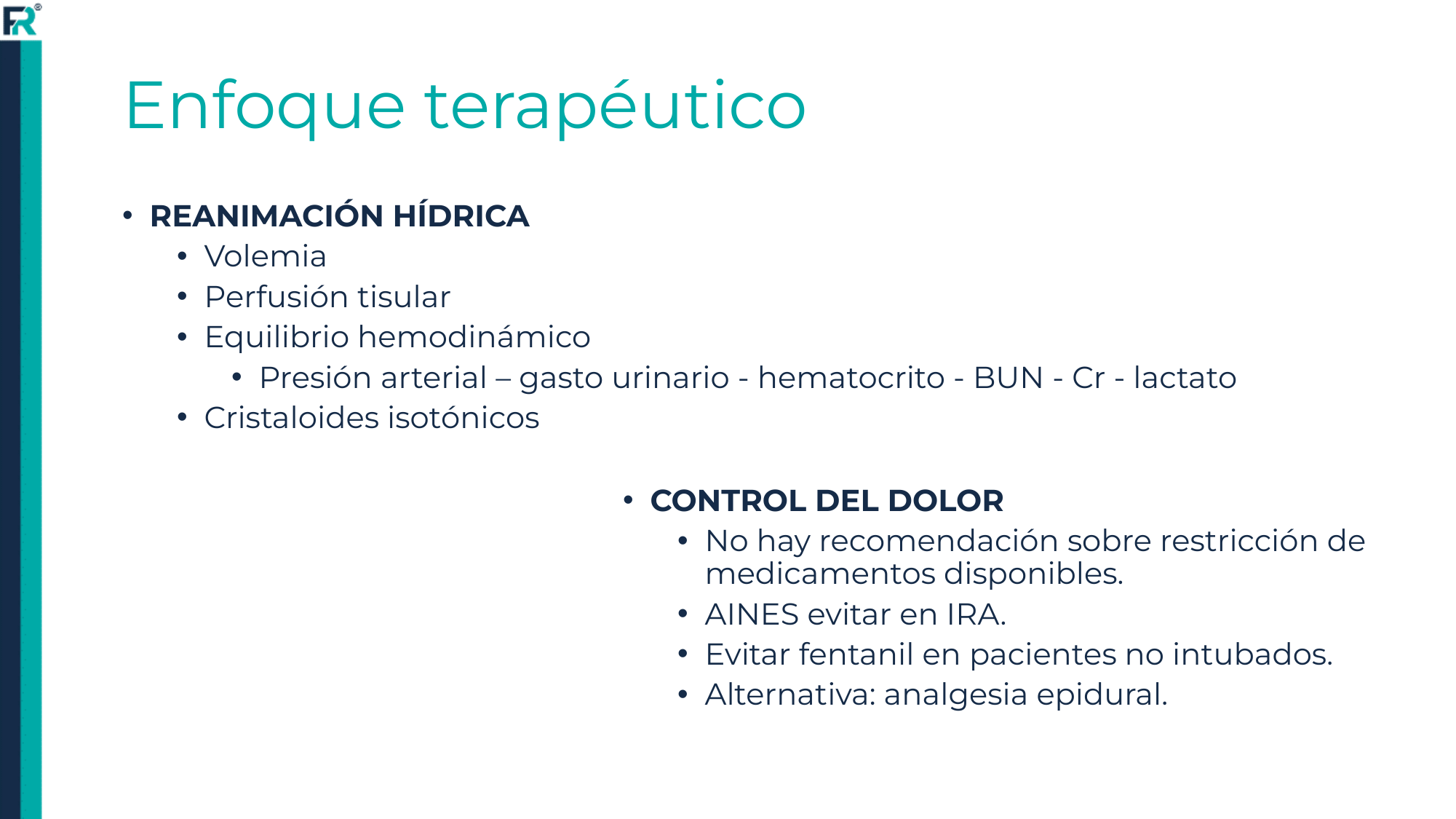

# Enfoque terapéutico
REANIMACIÓN HÍDRICA
Volemia
Perfusión tisular
Equilibrio hemodinámico
Presión arterial – gasto urinario - hematocrito - BUN - Cr - lactato
Cristaloides isotónicos
CONTROL DEL DOLOR
No hay recomendación sobre restricción de medicamentos disponibles.
AINES evitar en IRA.
Evitar fentanil en pacientes no intubados.
Alternativa: analgesia epidural.